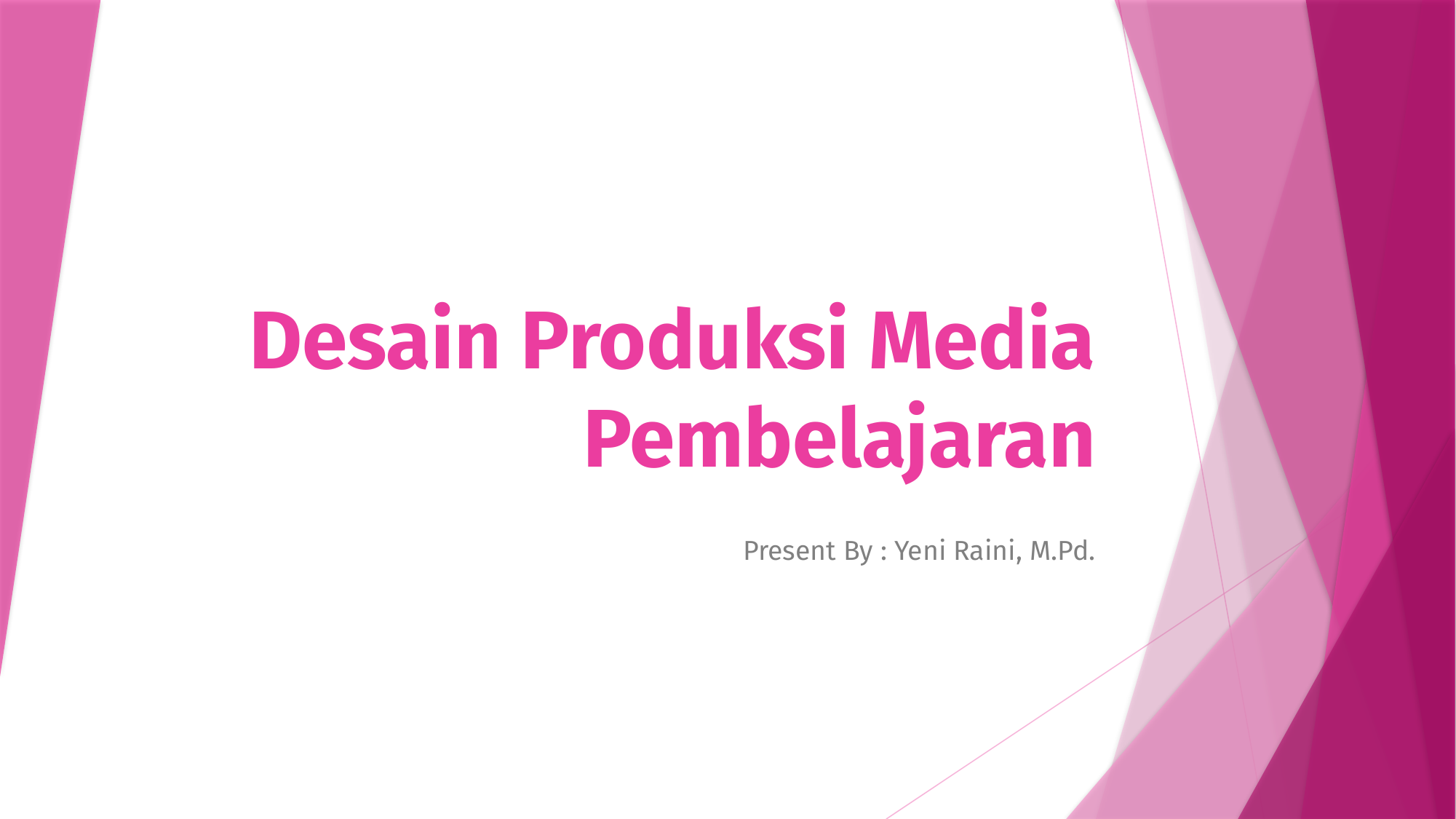

# Desain Produksi Media Pembelajaran
Present By : Yeni Raini, M.Pd.